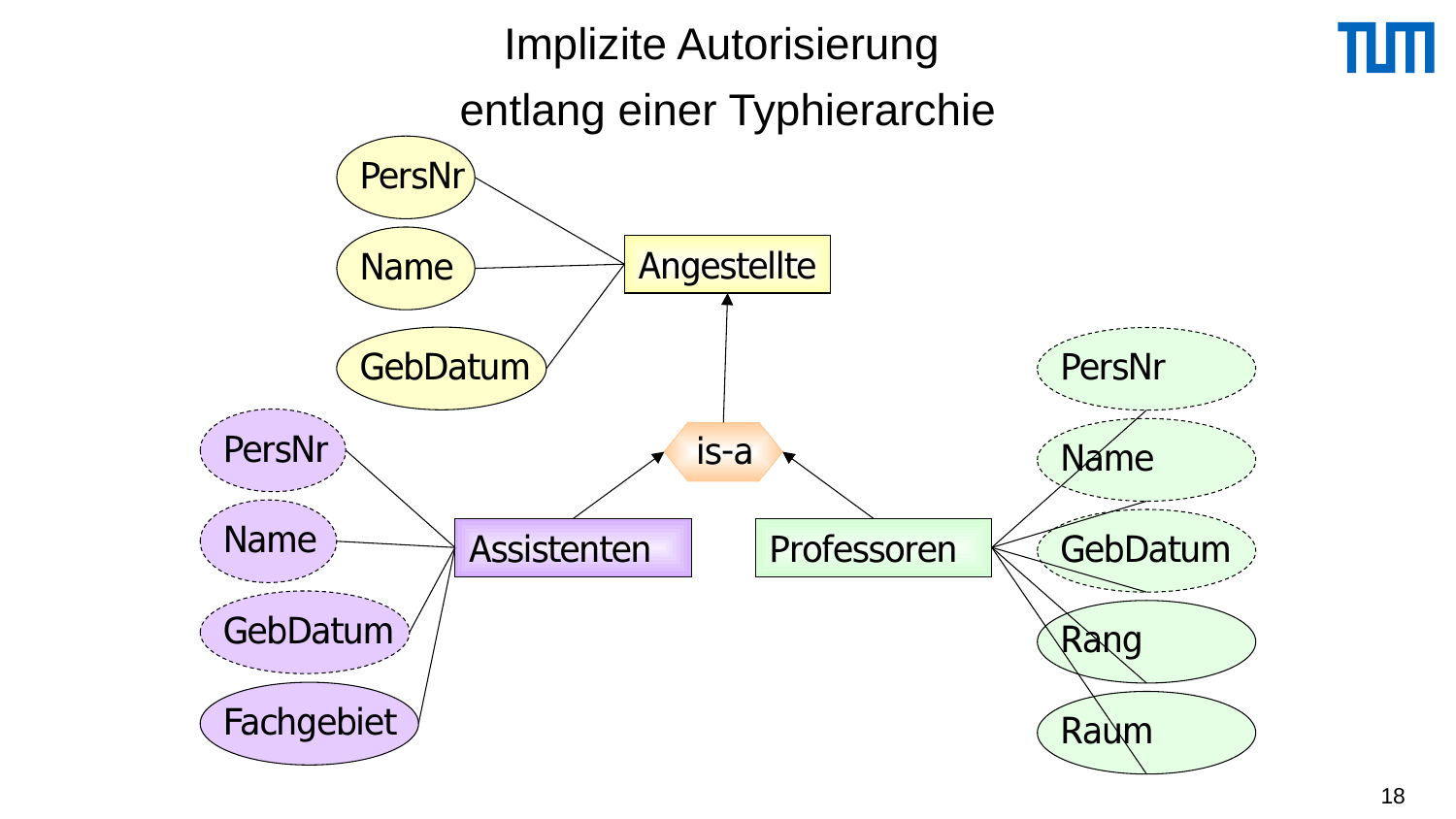

# Implizite Autorisierung entlang einer Typhierarchie

PersNr

Angestellte
Name

GebDatum
PersNr

PersNr

is-a

Name

Name

GebDatum
Assistenten
Professoren

GebDatum

Rang

Fachgebiet

Raum
18